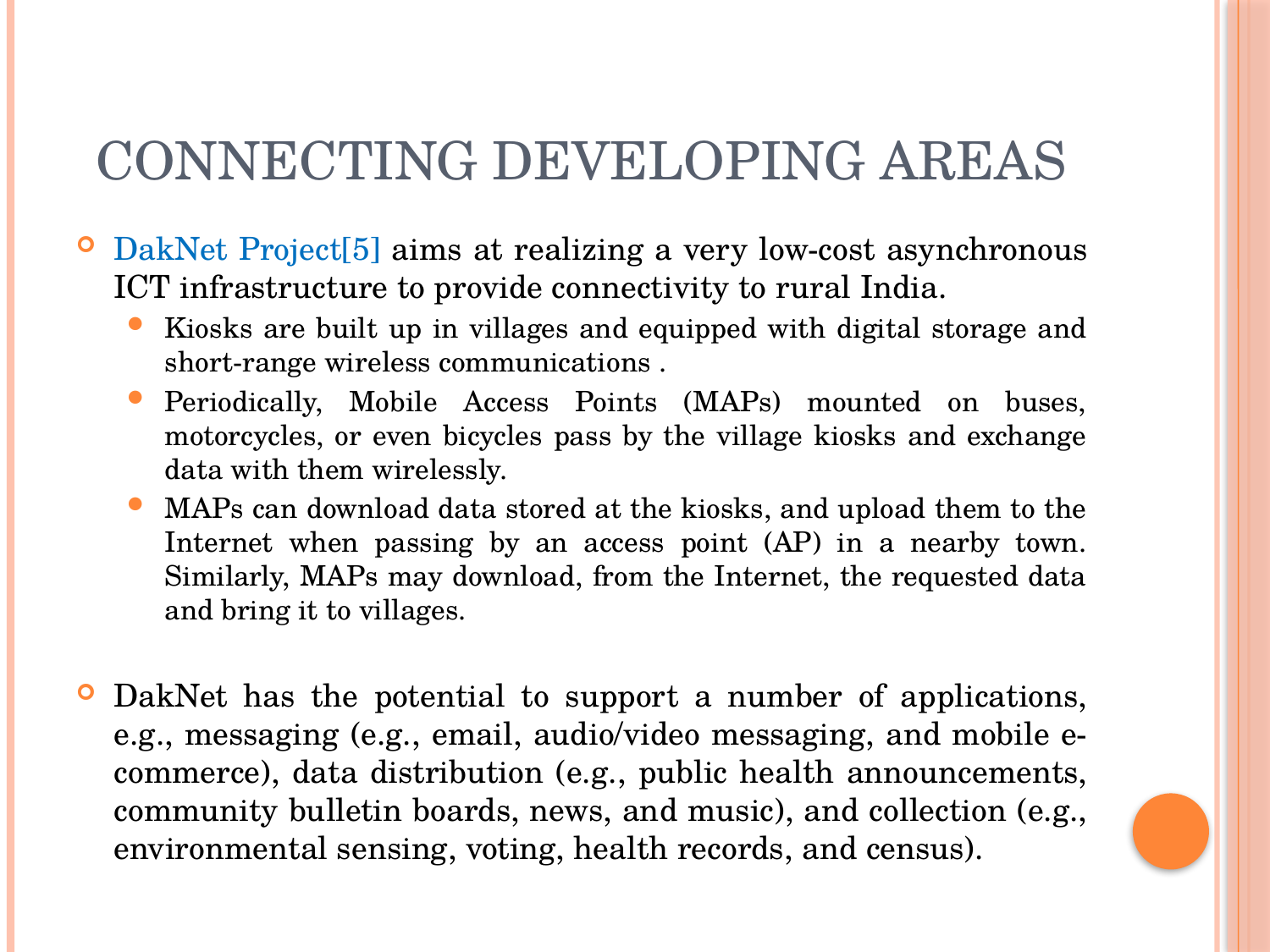

# Connecting Developing Areas
DakNet Project[5] aims at realizing a very low-cost asynchronous ICT infrastructure to provide connectivity to rural India.
Kiosks are built up in villages and equipped with digital storage and short-range wireless communications .
Periodically, Mobile Access Points (MAPs) mounted on buses, motorcycles, or even bicycles pass by the village kiosks and exchange data with them wirelessly.
MAPs can download data stored at the kiosks, and upload them to the Internet when passing by an access point (AP) in a nearby town. Similarly, MAPs may download, from the Internet, the requested data and bring it to villages.

DakNet has the potential to support a number of applications, e.g., messaging (e.g., email, audio/video messaging, and mobile e-commerce), data distribution (e.g., public health announcements, community bulletin boards, news, and music), and collection (e.g., environmental sensing, voting, health records, and census).